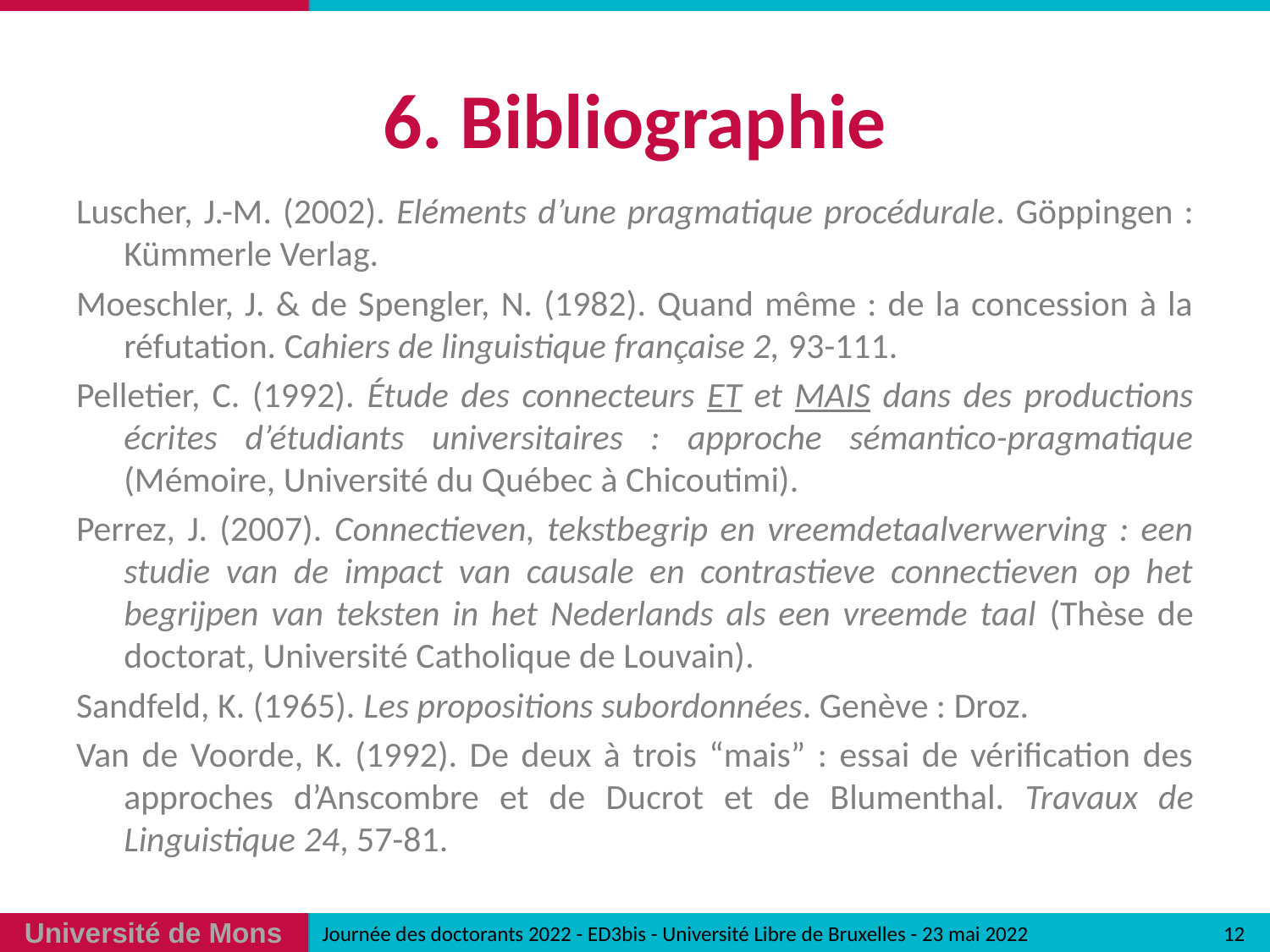

# 6. Bibliographie
Luscher, J.-M. (2002). Eléments d’une pragmatique procédurale. Göppingen : Kümmerle Verlag.
Moeschler, J. & de Spengler, N. (1982). Quand même : de la concession à la réfutation. Cahiers de linguistique française 2, 93-111.
Pelletier, C. (1992). Étude des connecteurs ET et MAIS dans des productions écrites d’étudiants universitaires : approche sémantico-pragmatique (Mémoire, Université du Québec à Chicoutimi).
Perrez, J. (2007). Connectieven, tekstbegrip en vreemdetaalverwerving : een studie van de impact van causale en contrastieve connectieven op het begrijpen van teksten in het Nederlands als een vreemde taal (Thèse de doctorat, Université Catholique de Louvain).
Sandfeld, K. (1965). Les propositions subordonnées. Genève : Droz.
Van de Voorde, K. (1992). De deux à trois “mais” : essai de vérification des approches d’Anscombre et de Ducrot et de Blumenthal. Travaux de Linguistique 24, 57-81.

12
Journée des doctorants 2022 - ED3bis - Université Libre de Bruxelles - 23 mai 2022